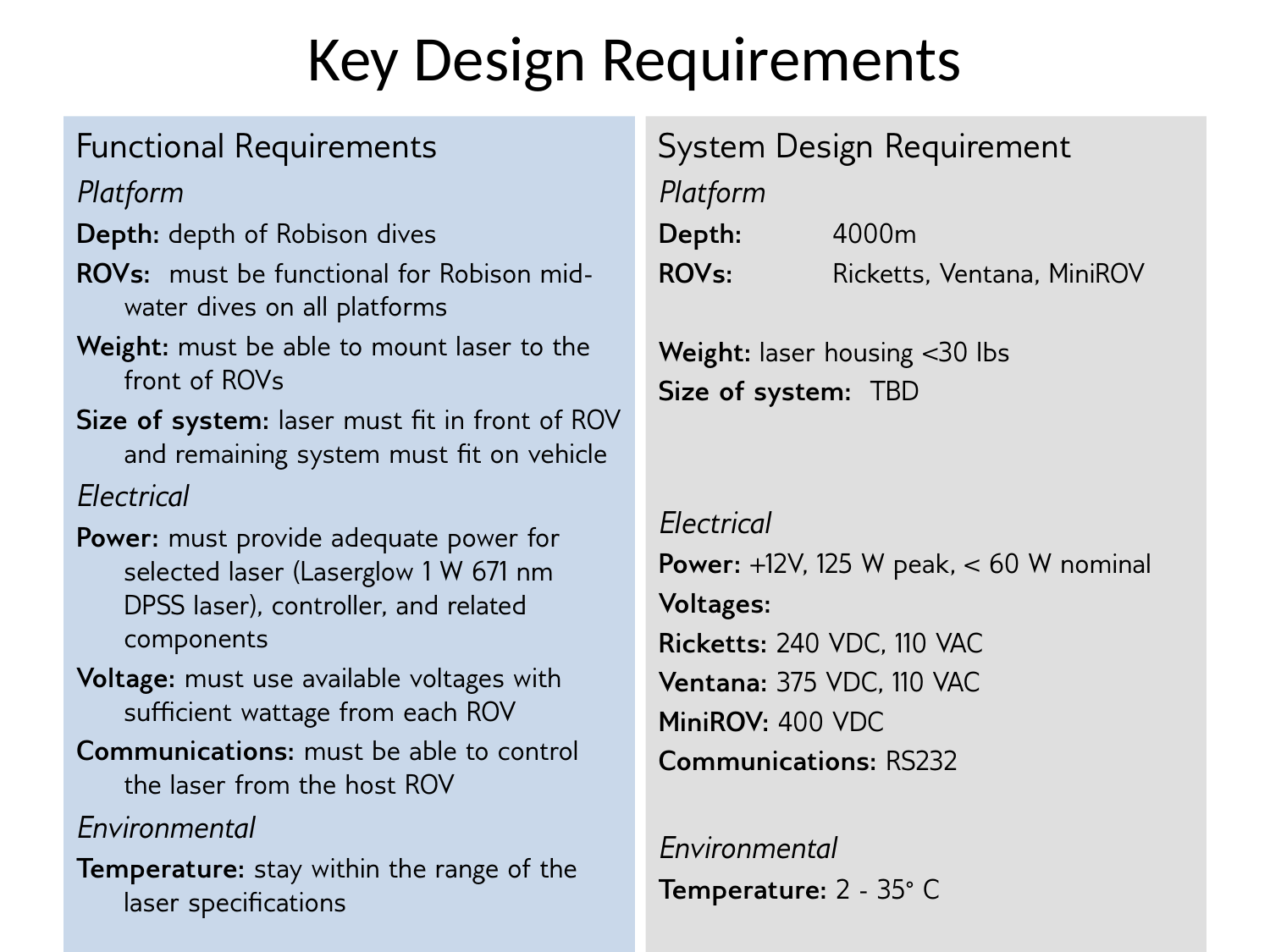

# Key Design Requirements
Functional Requirements
Platform
Depth: depth of Robison dives
ROVs:  must be functional for Robison mid-water dives on all platforms
Weight: must be able to mount laser to the front of ROVs
Size of system: laser must fit in front of ROV and remaining system must fit on vehicle
Electrical
Power: must provide adequate power for selected laser (Laserglow 1 W 671 nm DPSS laser), controller, and related components
Voltage: must use available voltages with sufficient wattage from each ROV
Communications: must be able to control the laser from the host ROV
Environmental
Temperature: stay within the range of the laser specifications
System Design Requirement
Platform
Depth: 	4000m
ROVs:	Ricketts, Ventana, MiniROV

Weight: laser housing <30 lbs
Size of system:  TBD

Electrical
Power: +12V, 125 W peak, < 60 W nominal
Voltages:
Ricketts: 240 VDC, 110 VAC
Ventana: 375 VDC, 110 VAC
MiniROV: 400 VDC
Communications: RS232

Environmental
Temperature: 2 - 35° C